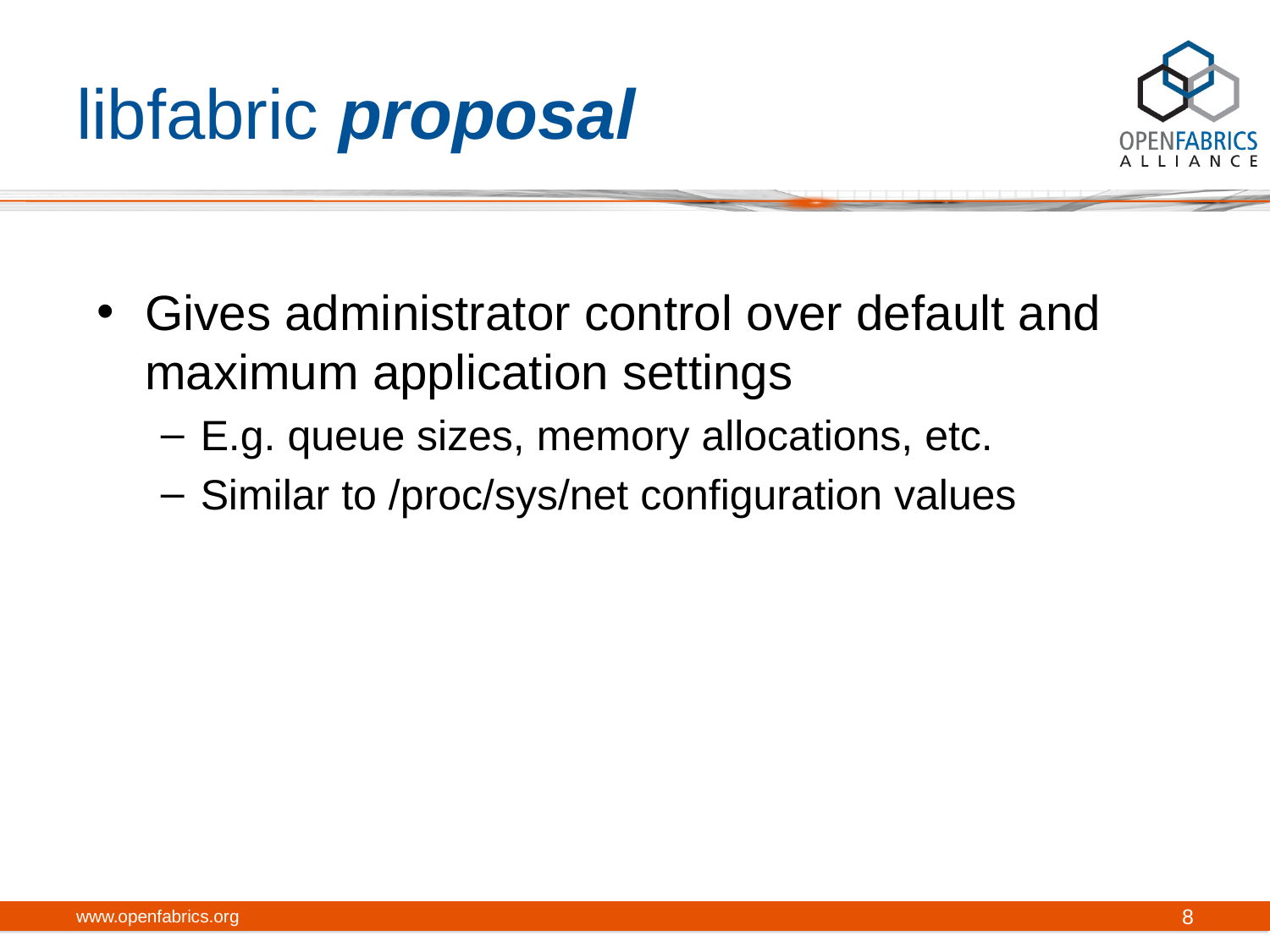

# libfabric proposal
Gives administrator control over default and maximum application settings
E.g. queue sizes, memory allocations, etc.
Similar to /proc/sys/net configuration values
www.openfabrics.org
8